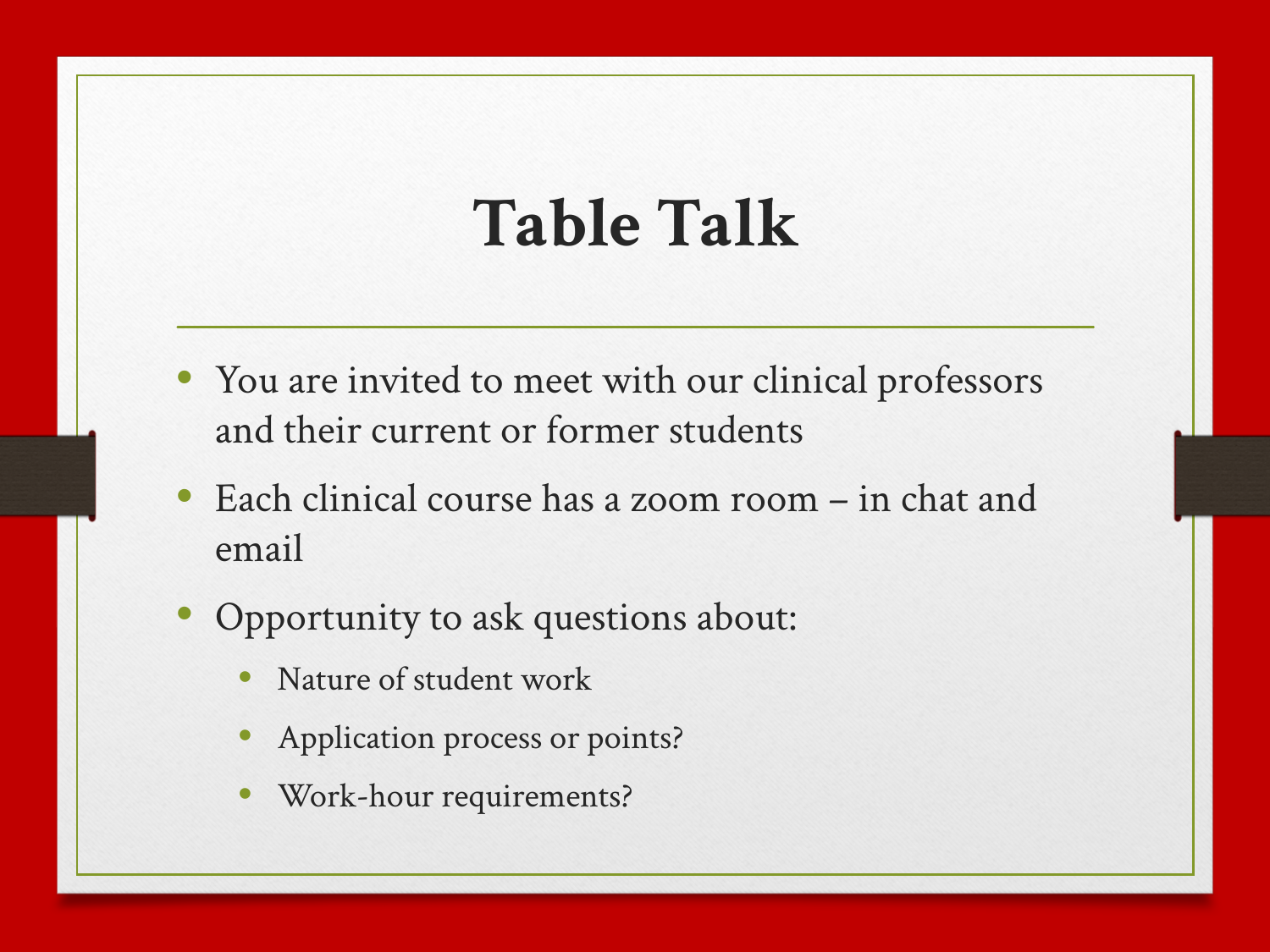

# Table Talk
You are invited to meet with our clinical professors and their current or former students
Each clinical course has a zoom room – in chat and email
Opportunity to ask questions about:
Nature of student work
Application process or points?
Work-hour requirements?